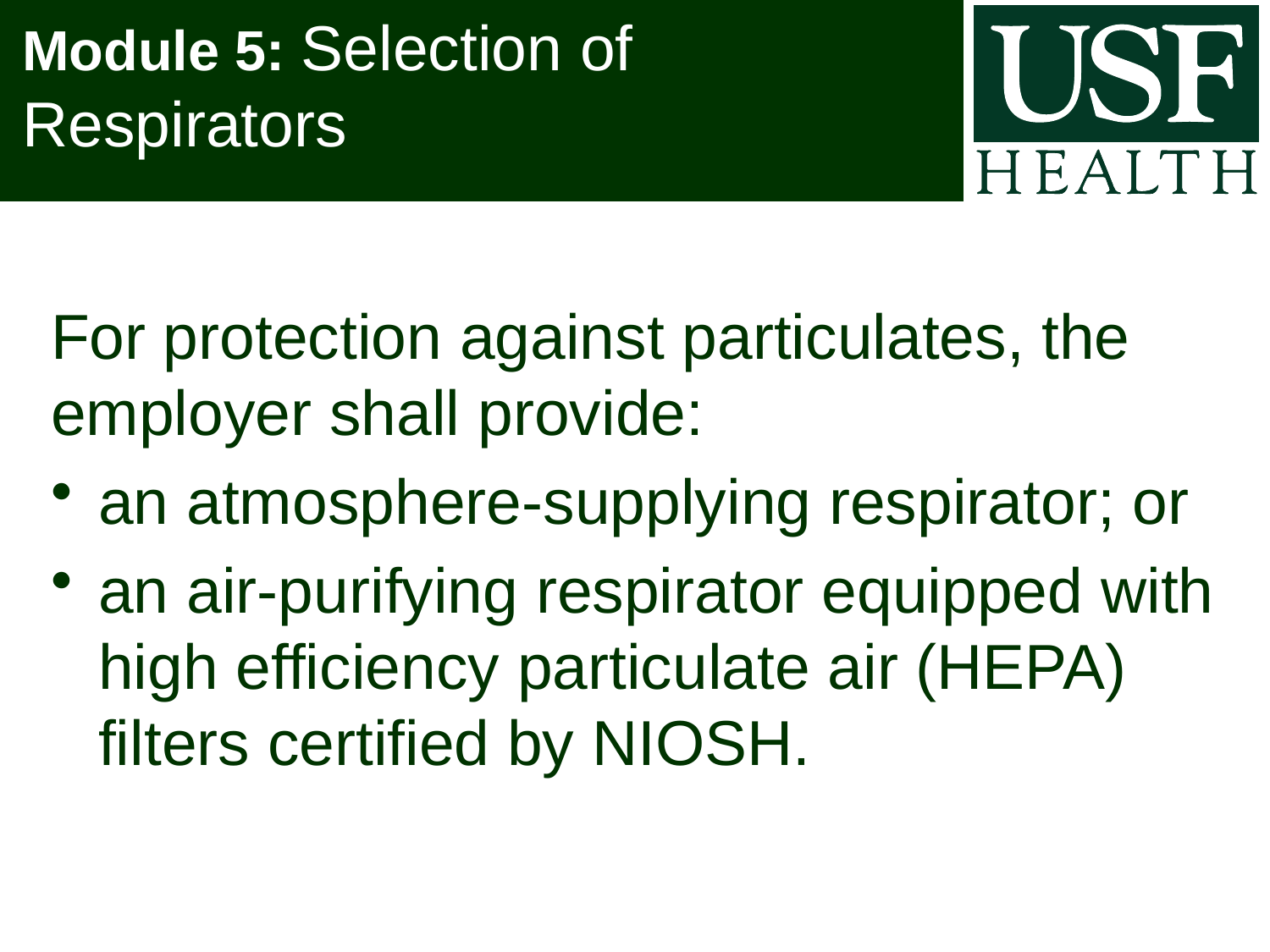

# Module 5: Selection of Respirators
For protection against particulates, the employer shall provide:
an atmosphere-supplying respirator; or
an air-purifying respirator equipped with high efficiency particulate air (HEPA) filters certified by NIOSH.